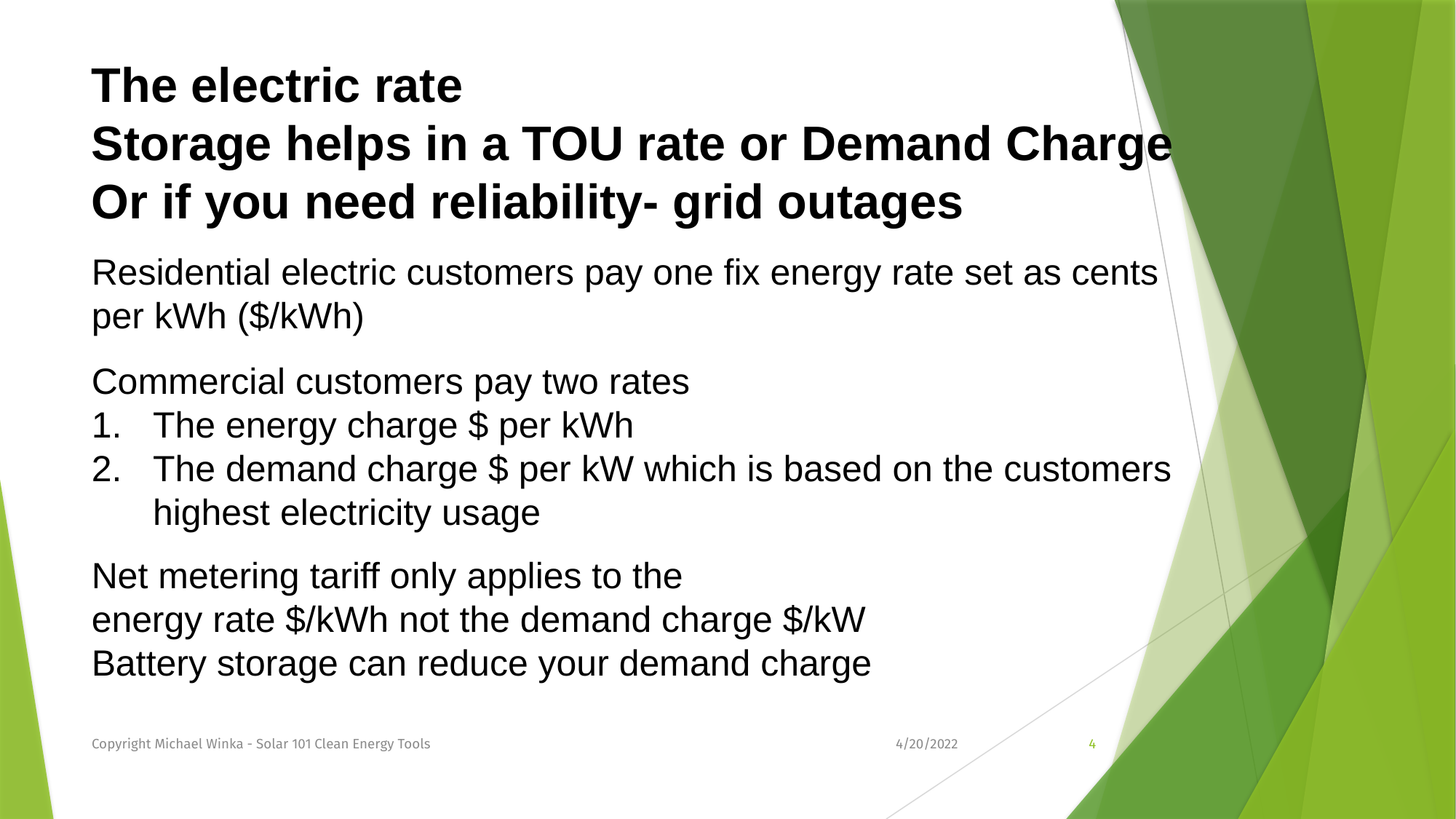

The electric rate
Storage helps in a TOU rate or Demand Charge
Or if you need reliability- grid outages

Residential electric customers pay one fix energy rate set as cents per kWh ($/kWh)

Commercial customers pay two rates
The energy charge $ per kWh
The demand charge $ per kW which is based on the customers highest electricity usage

Net metering tariff only applies to the
energy rate $/kWh not the demand charge $/kW
Battery storage can reduce your demand charge
Copyright Michael Winka - Solar 101 Clean Energy Tools
4/20/2022
4